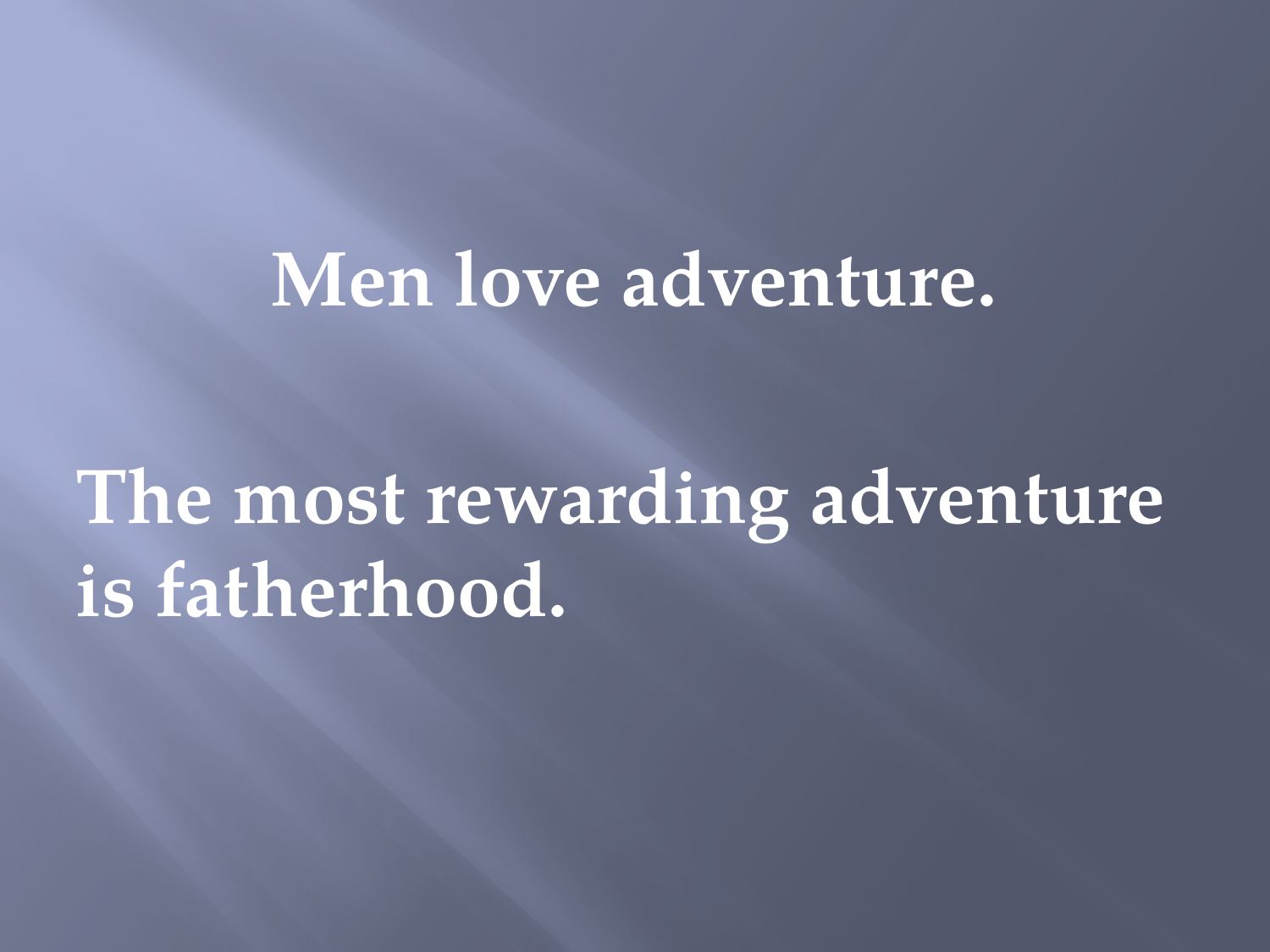

#
          Men love adventure.

The most rewarding adventure is fatherhood.